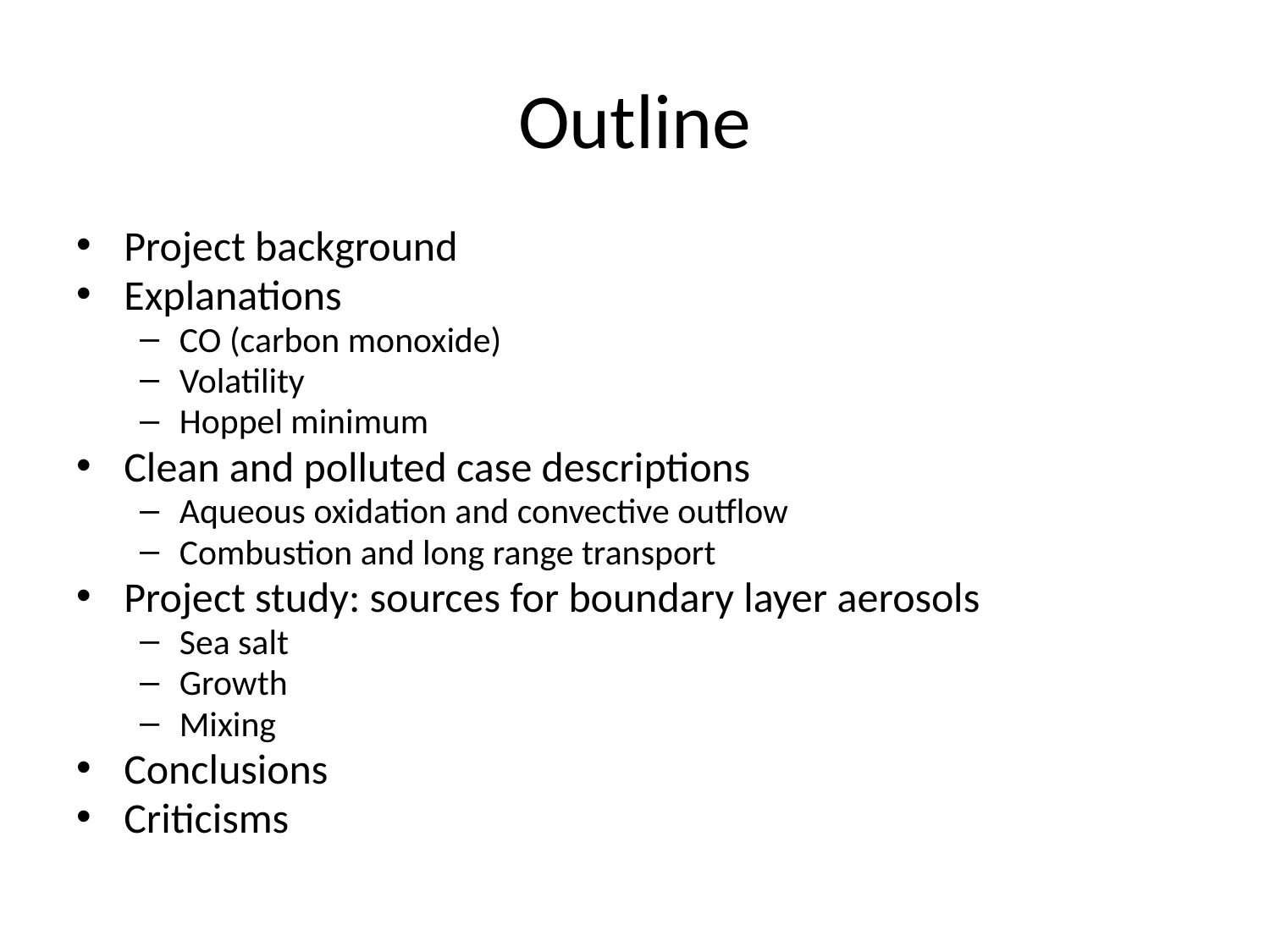

Outline
Project background
Explanations
CO (carbon monoxide)
Volatility
Hoppel minimum
Clean and polluted case descriptions
Aqueous oxidation and convective outflow
Combustion and long range transport
Project study: sources for boundary layer aerosols
Sea salt
Growth
Mixing
Conclusions
Criticisms